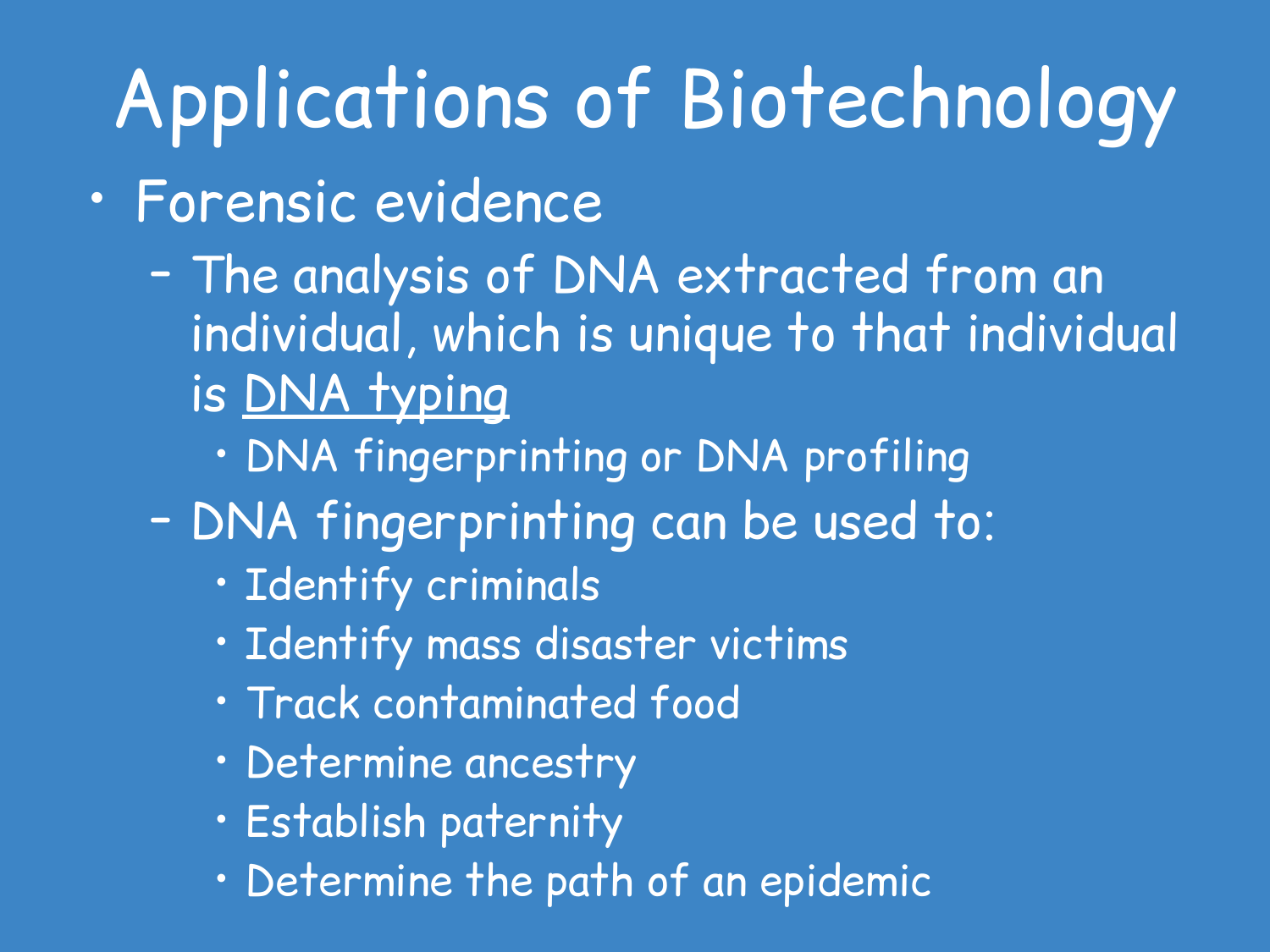

Applications of Biotechnology
Forensic evidence
The analysis of DNA extracted from an individual, which is unique to that individual is DNA typing
DNA fingerprinting or DNA profiling
DNA fingerprinting can be used to:
Identify criminals
Identify mass disaster victims
Track contaminated food
Determine ancestry
Establish paternity
Determine the path of an epidemic